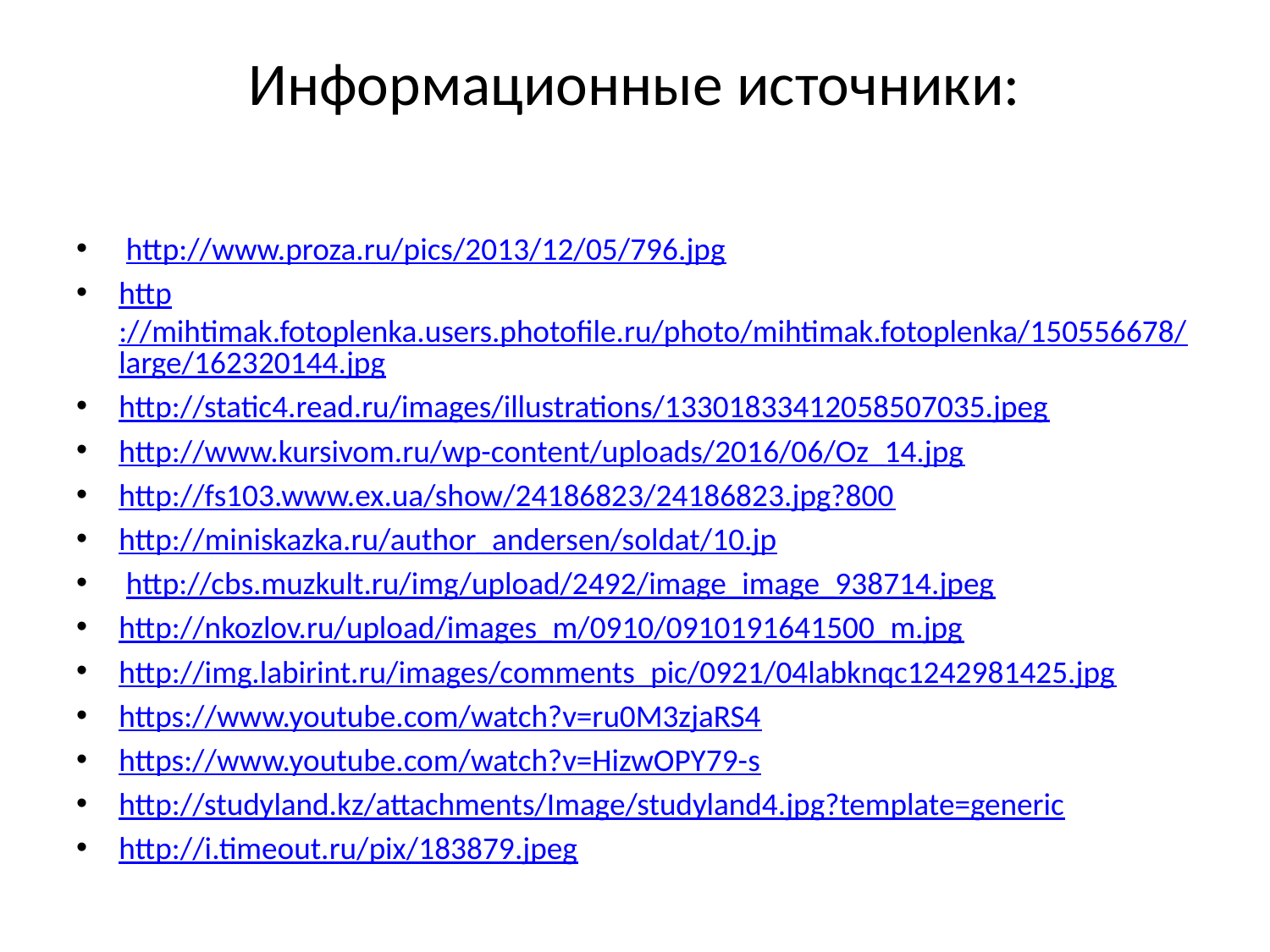

# Информационные источники:
 http://www.proza.ru/pics/2013/12/05/796.jpg
http://mihtimak.fotoplenka.users.photofile.ru/photo/mihtimak.fotoplenka/150556678/large/162320144.jpg
http://static4.read.ru/images/illustrations/13301833412058507035.jpeg
http://www.kursivom.ru/wp-content/uploads/2016/06/Oz_14.jpg
http://fs103.www.ex.ua/show/24186823/24186823.jpg?800
http://miniskazka.ru/author_andersen/soldat/10.jp
 http://cbs.muzkult.ru/img/upload/2492/image_image_938714.jpeg
http://nkozlov.ru/upload/images_m/0910/0910191641500_m.jpg
http://img.labirint.ru/images/comments_pic/0921/04labknqc1242981425.jpg
https://www.youtube.com/watch?v=ru0M3zjaRS4
https://www.youtube.com/watch?v=HizwOPY79-s
http://studyland.kz/attachments/Image/studyland4.jpg?template=generic
http://i.timeout.ru/pix/183879.jpeg